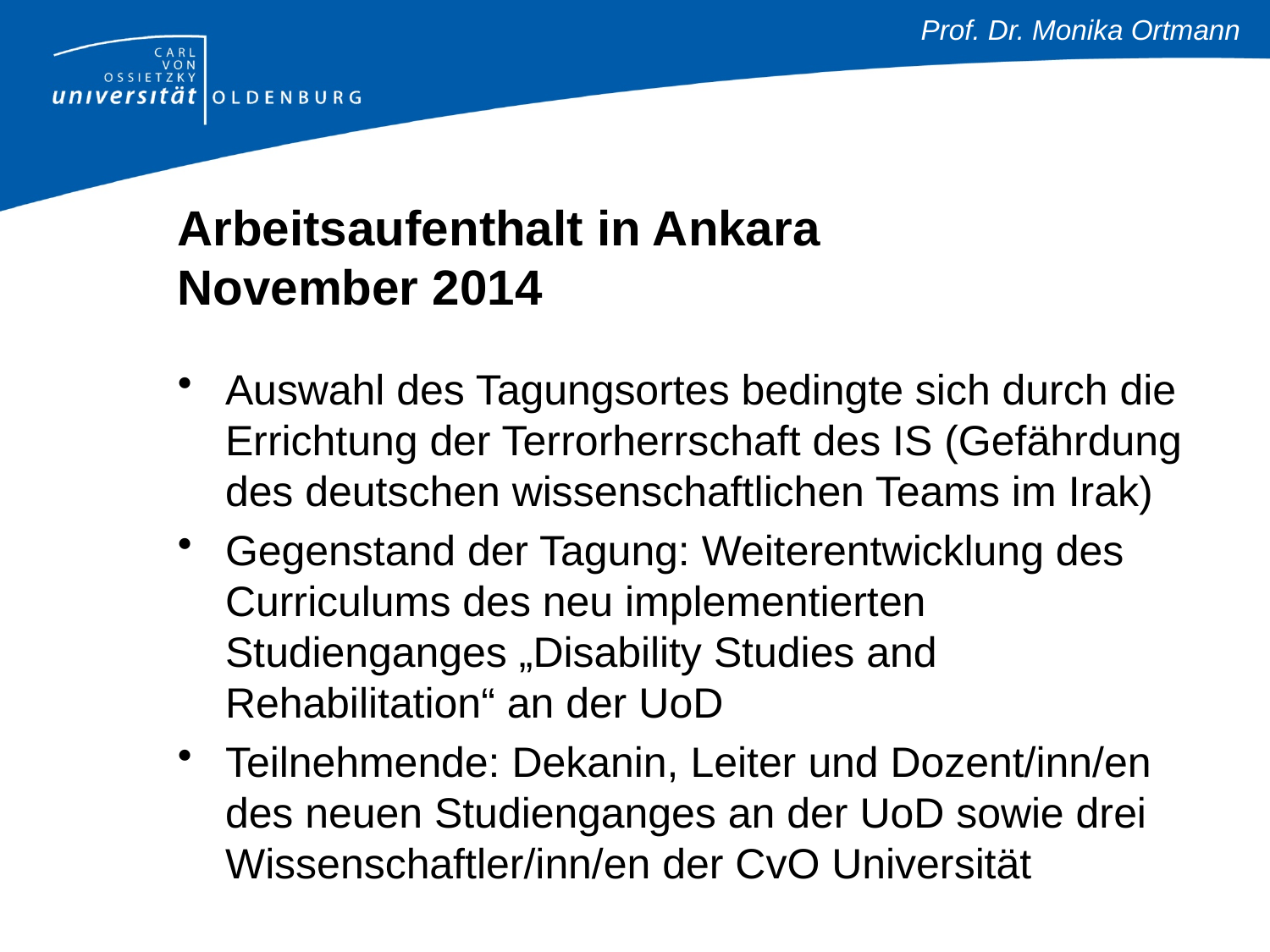

# Arbeitsaufenthalt in Ankara November 2014
Auswahl des Tagungsortes bedingte sich durch die Errichtung der Terrorherrschaft des IS (Gefährdung des deutschen wissenschaftlichen Teams im Irak)
Gegenstand der Tagung: Weiterentwicklung des Curriculums des neu implementierten Studienganges „Disability Studies and Rehabilitation“ an der UoD
Teilnehmende: Dekanin, Leiter und Dozent/inn/en des neuen Studienganges an der UoD sowie drei Wissenschaftler/inn/en der CvO Universität